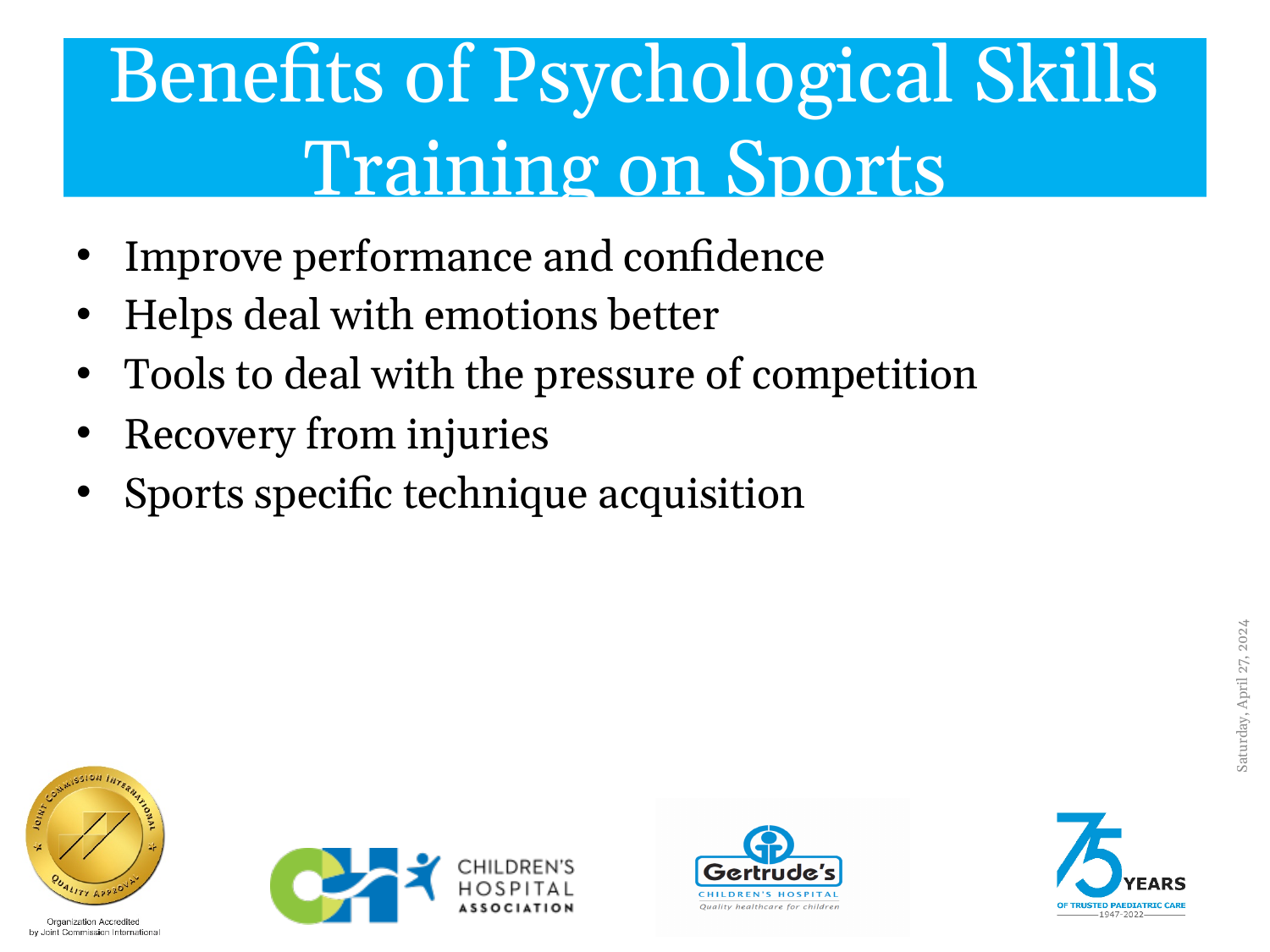

# Benefits of Psychological Skills Training on Sports
Improve performance and confidence
Helps deal with emotions better
Tools to deal with the pressure of competition
Recovery from injuries
Sports specific technique acquisition

Saturday, April 27, 2024